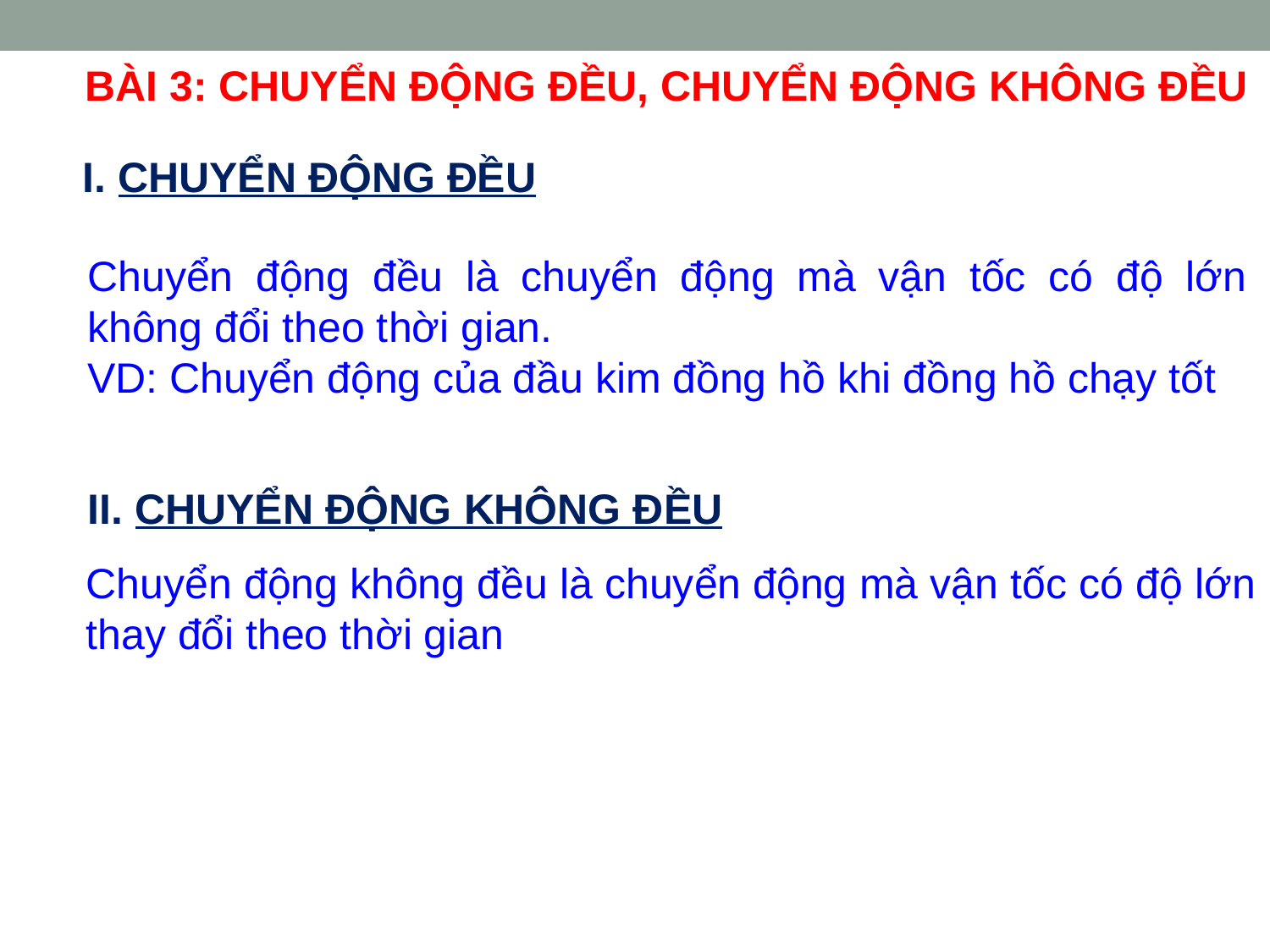

BÀI 3: CHUYỂN ĐỘNG ĐỀU, CHUYỂN ĐỘNG KHÔNG ĐỀU
I. CHUYỂN ĐỘNG ĐỀU
Chuyển động đều là chuyển động mà vận tốc có độ lớn không đổi theo thời gian.
VD: Chuyển động của đầu kim đồng hồ khi đồng hồ chạy tốt
II. CHUYỂN ĐỘNG KHÔNG ĐỀU
Chuyển động không đều là chuyển động mà vận tốc có độ lớn thay đổi theo thời gian